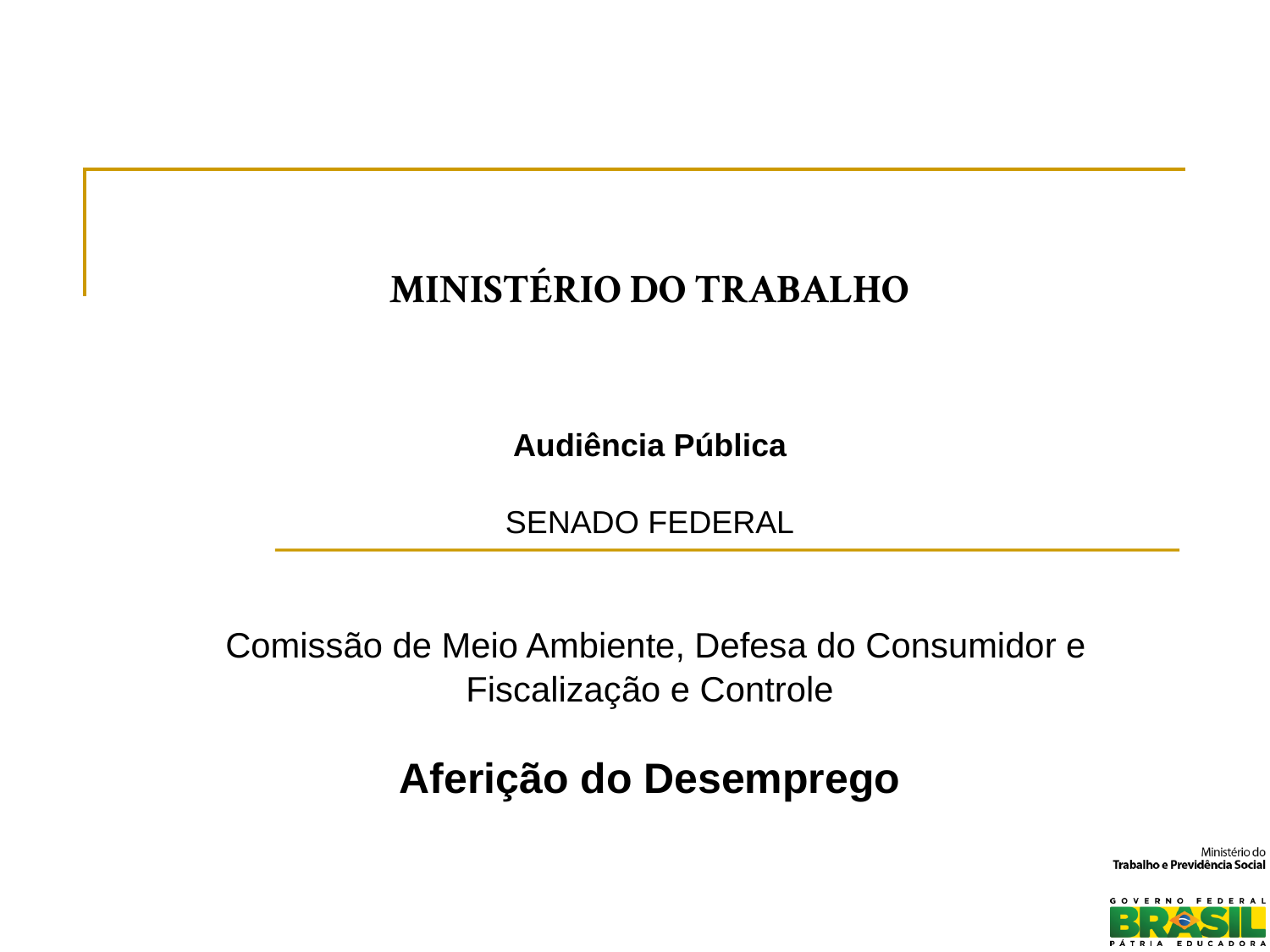

MINISTÉRIO DO TRABALHO

Audiência Pública

SENADO FEDERAL

 Comissão de Meio Ambiente, Defesa do Consumidor e Fiscalização e Controle

Aferição do Desemprego